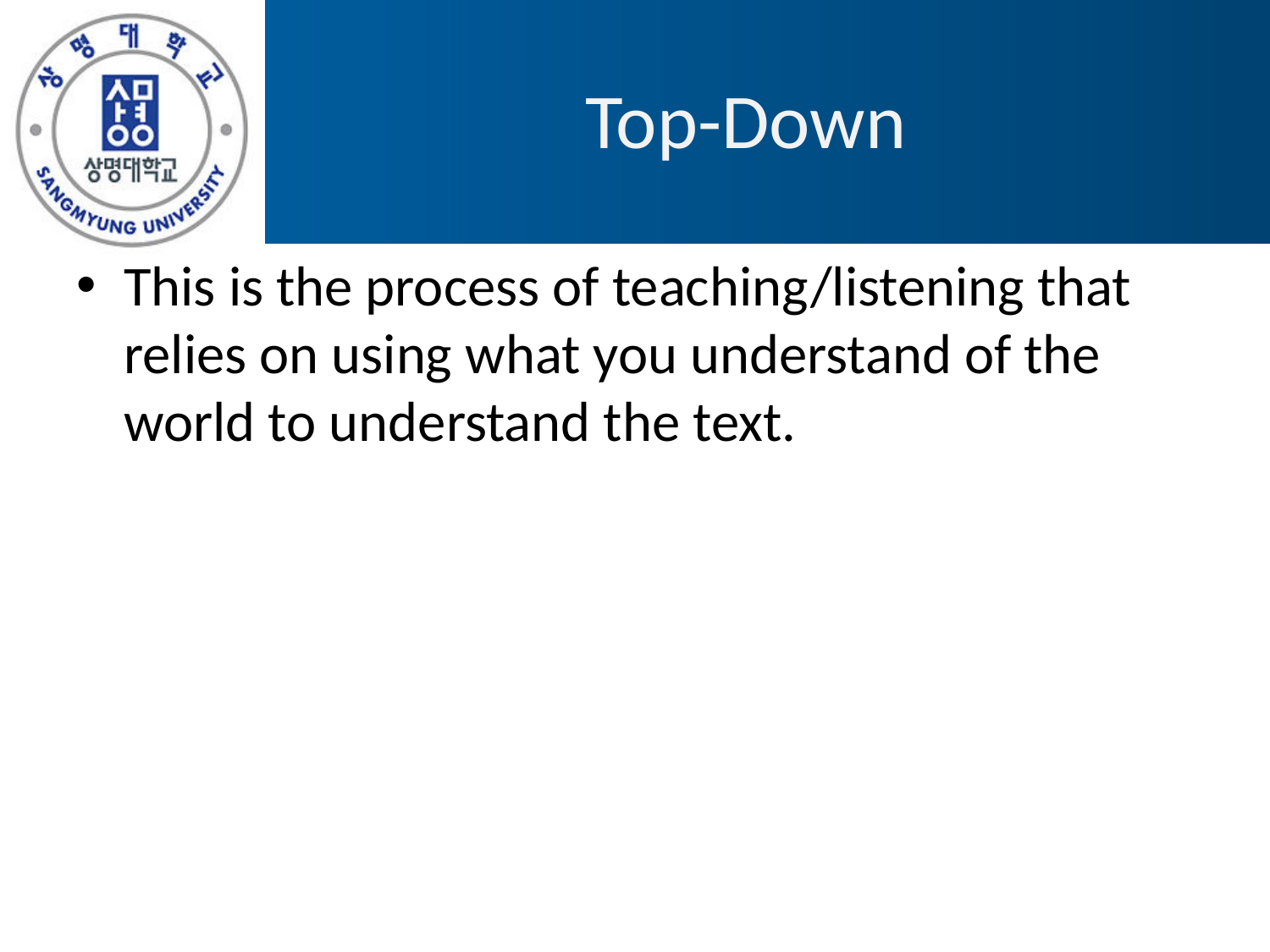

# Top-Down
This is the process of teaching/listening that relies on using what you understand of the world to understand the text.